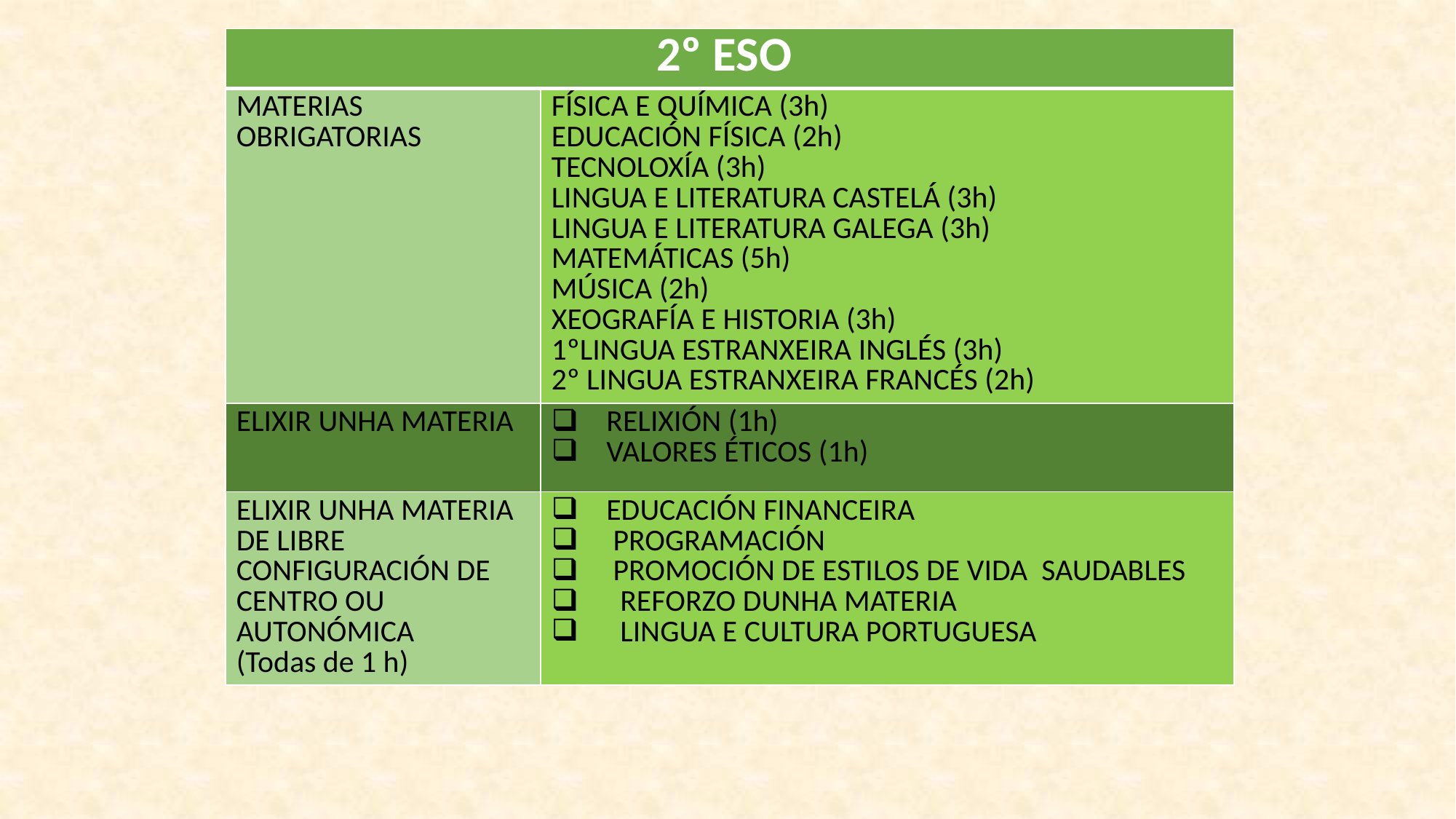

| 2º ESO |  |
| --- | --- |
| MATERIAS OBRIGATORIAS | FÍSICA E QUÍMICA (3h) EDUCACIÓN FÍSICA (2h) TECNOLOXÍA (3h) LINGUA E LITERATURA CASTELÁ (3h) LINGUA E LITERATURA GALEGA (3h) MATEMÁTICAS (5h) MÚSICA (2h) XEOGRAFÍA E HISTORIA (3h) 1ºLINGUA ESTRANXEIRA INGLÉS (3h) 2º LINGUA ESTRANXEIRA FRANCÉS (2h) |
| ELIXIR UNHA MATERIA | RELIXIÓN (1h) VALORES ÉTICOS (1h) |
| ELIXIR UNHA MATERIA DE LIBRE CONFIGURACIÓN DE CENTRO OU AUTONÓMICA (Todas de 1 h) | EDUCACIÓN FINANCEIRA PROGRAMACIÓN PROMOCIÓN DE ESTILOS DE VIDA SAUDABLES REFORZO DUNHA MATERIA LINGUA E CULTURA PORTUGUESA |